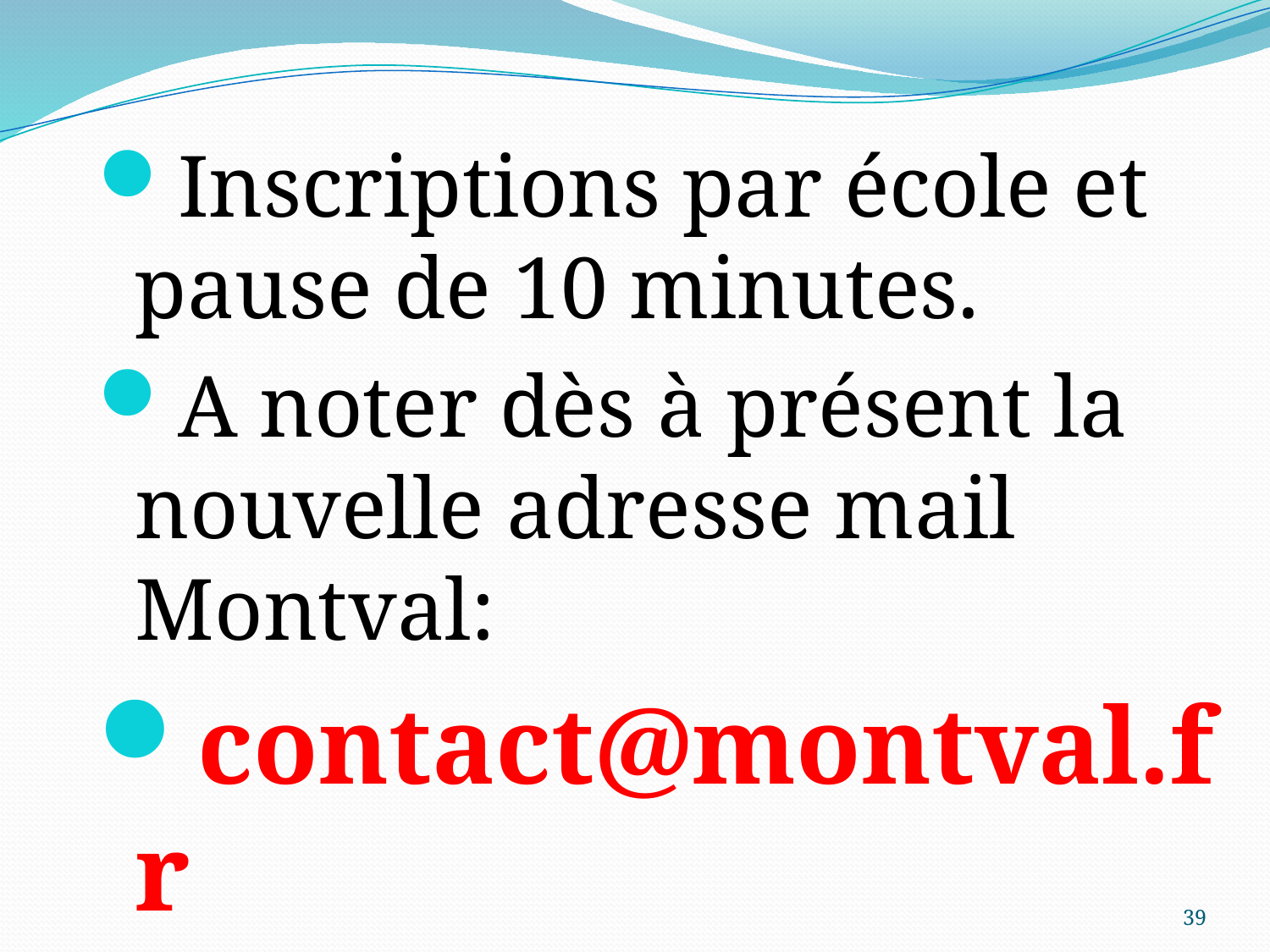

Inscriptions par école et pause de 10 minutes.
A noter dès à présent la nouvelle adresse mail Montval:
contact@montval.fr

39